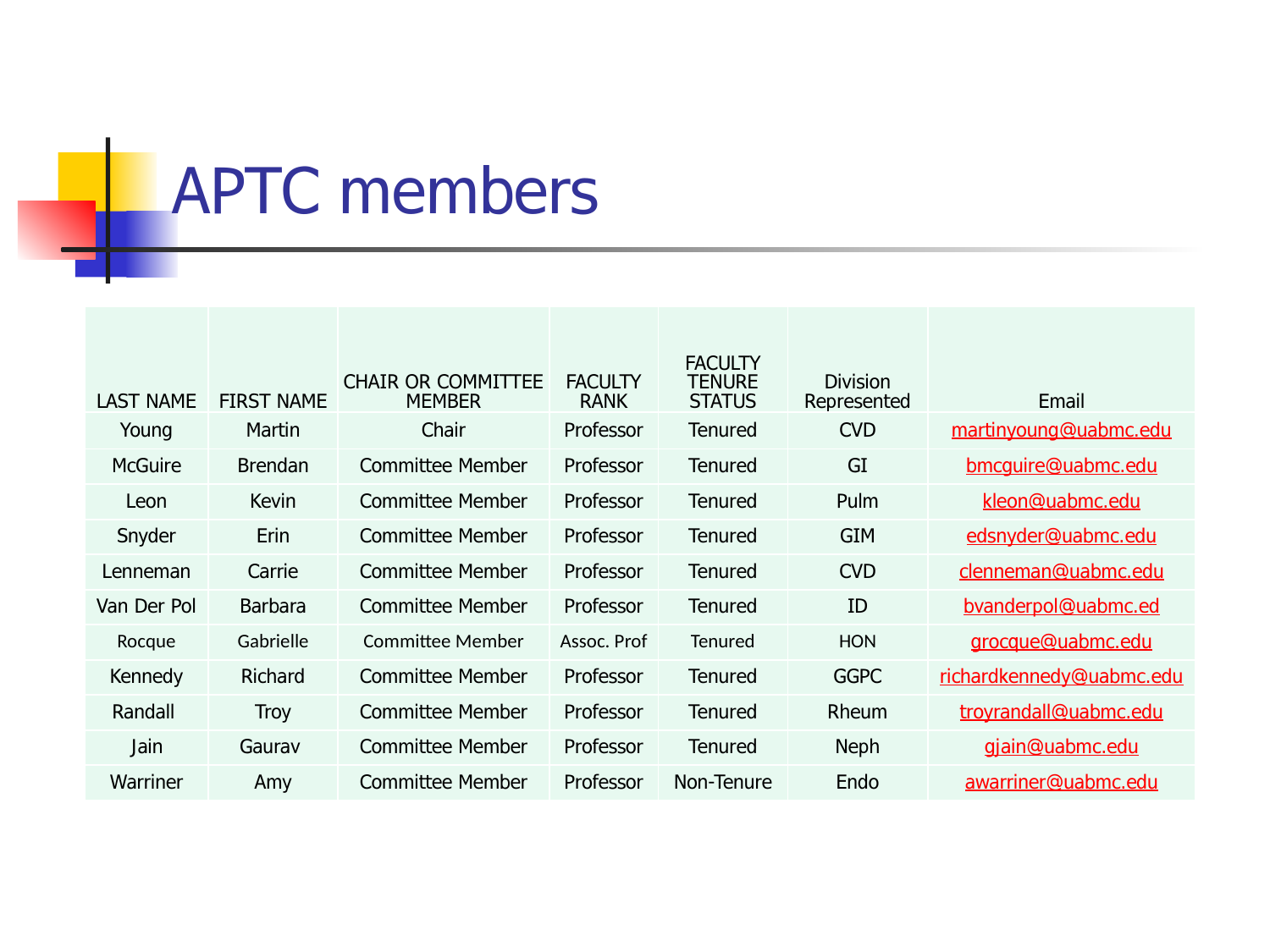

# APTC members
| LAST NAME | FIRST NAME | CHAIR OR COMMITTEE MEMBER | FACULTY RANK | FACULTY TENURE STATUS | Division Represented | Email |
| --- | --- | --- | --- | --- | --- | --- |
| Young | Martin | Chair | Professor | Tenured | CVD | martinyoung@uabmc.edu |
| McGuire | Brendan | Committee Member | Professor | Tenured | GI | bmcguire@uabmc.edu |
| Leon | Kevin | Committee Member | Professor | Tenured | Pulm | kleon@uabmc.edu |
| Snyder | Erin | Committee Member | Professor | Tenured | GIM | edsnyder@uabmc.edu |
| Lenneman | Carrie | Committee Member | Professor | Tenured | CVD | clenneman@uabmc.edu |
| Van Der Pol | Barbara | Committee Member | Professor | Tenured | ID | bvanderpol@uabmc.ed |
| Rocque | Gabrielle | Committee Member | Assoc. Prof | Tenured | HON | grocque@uabmc.edu |
| Kennedy | Richard | Committee Member | Professor | Tenured | GGPC | richardkennedy@uabmc.edu |
| Randall | Troy | Committee Member | Professor | Tenured | Rheum | troyrandall@uabmc.edu |
| Jain | Gaurav | Committee Member | Professor | Tenured | Neph | gjain@uabmc.edu |
| Warriner | Amy | Committee Member | Professor | Non-Tenure | Endo | awarriner@uabmc.edu |